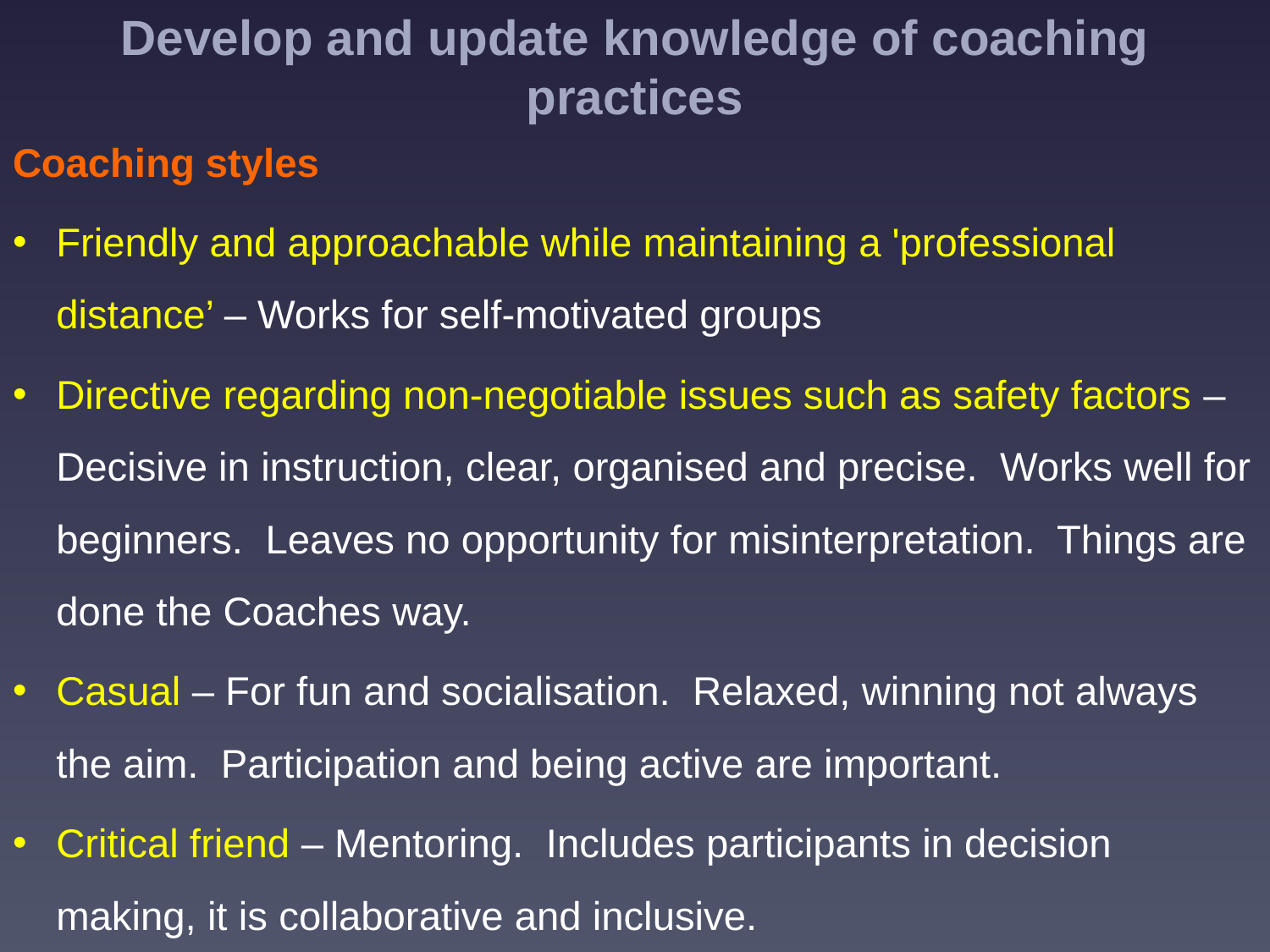

# Develop and update knowledge of coaching practices
Coaching styles
Friendly and approachable while maintaining a 'professional distance’ – Works for self-motivated groups
Directive regarding non-negotiable issues such as safety factors – Decisive in instruction, clear, organised and precise.  Works well for beginners.  Leaves no opportunity for misinterpretation.  Things are done the Coaches way.
Casual – For fun and socialisation.  Relaxed, winning not always the aim.  Participation and being active are important.
Critical friend – Mentoring.  Includes participants in decision making, it is collaborative and inclusive.